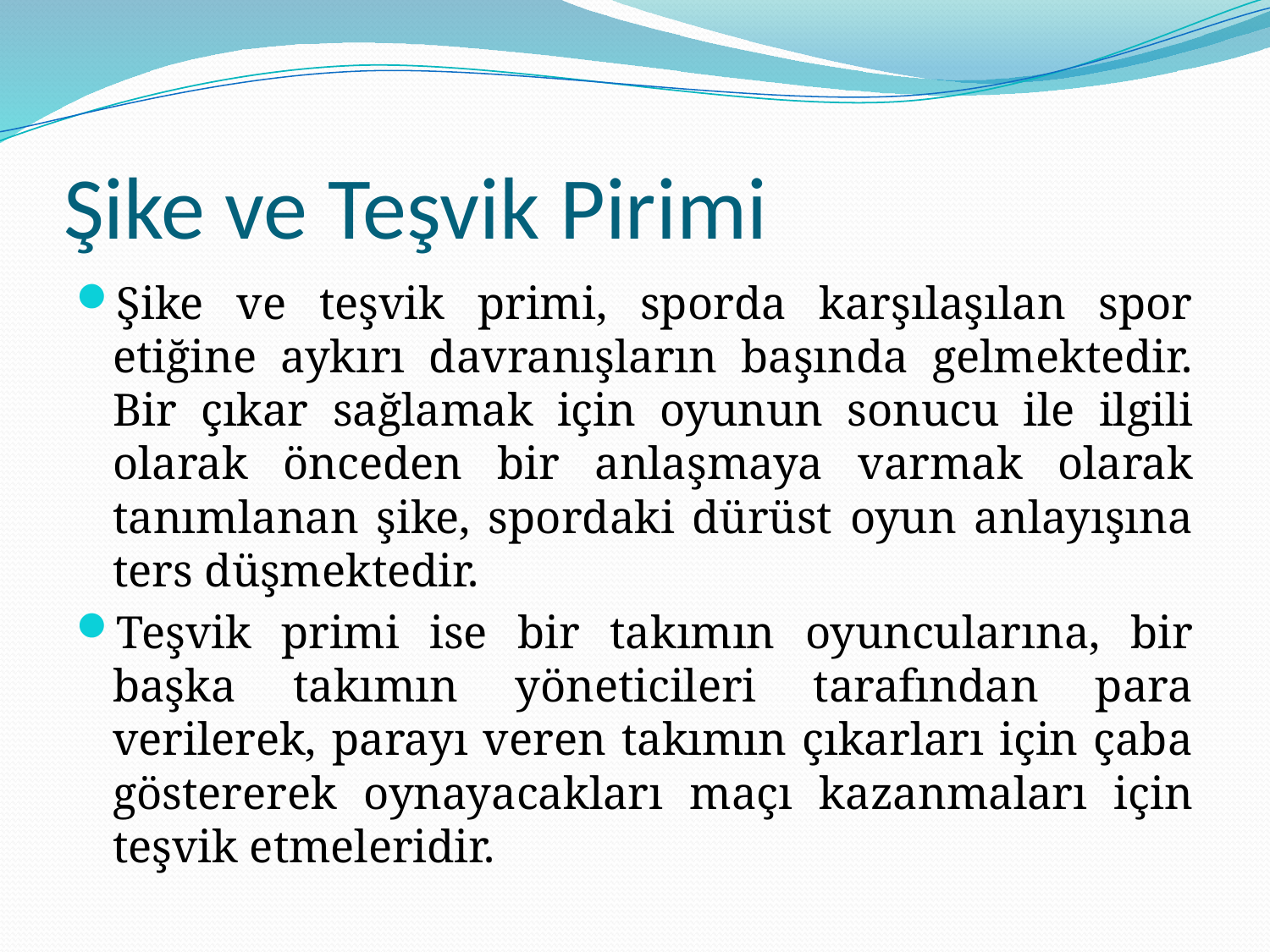

# Şike ve Teşvik Pirimi
Şike ve teşvik primi, sporda karşılaşılan spor etiğine aykırı davranışların başında gelmektedir. Bir çıkar sağlamak için oyunun sonucu ile ilgili olarak önceden bir anlaşmaya varmak olarak tanımlanan şike, spordaki dürüst oyun anlayışına ters düşmektedir.
Teşvik primi ise bir takımın oyuncularına, bir başka takımın yöneticileri tarafından para verilerek, parayı veren takımın çıkarları için çaba göstererek oynayacakları maçı kazanmaları için teşvik etmeleridir.